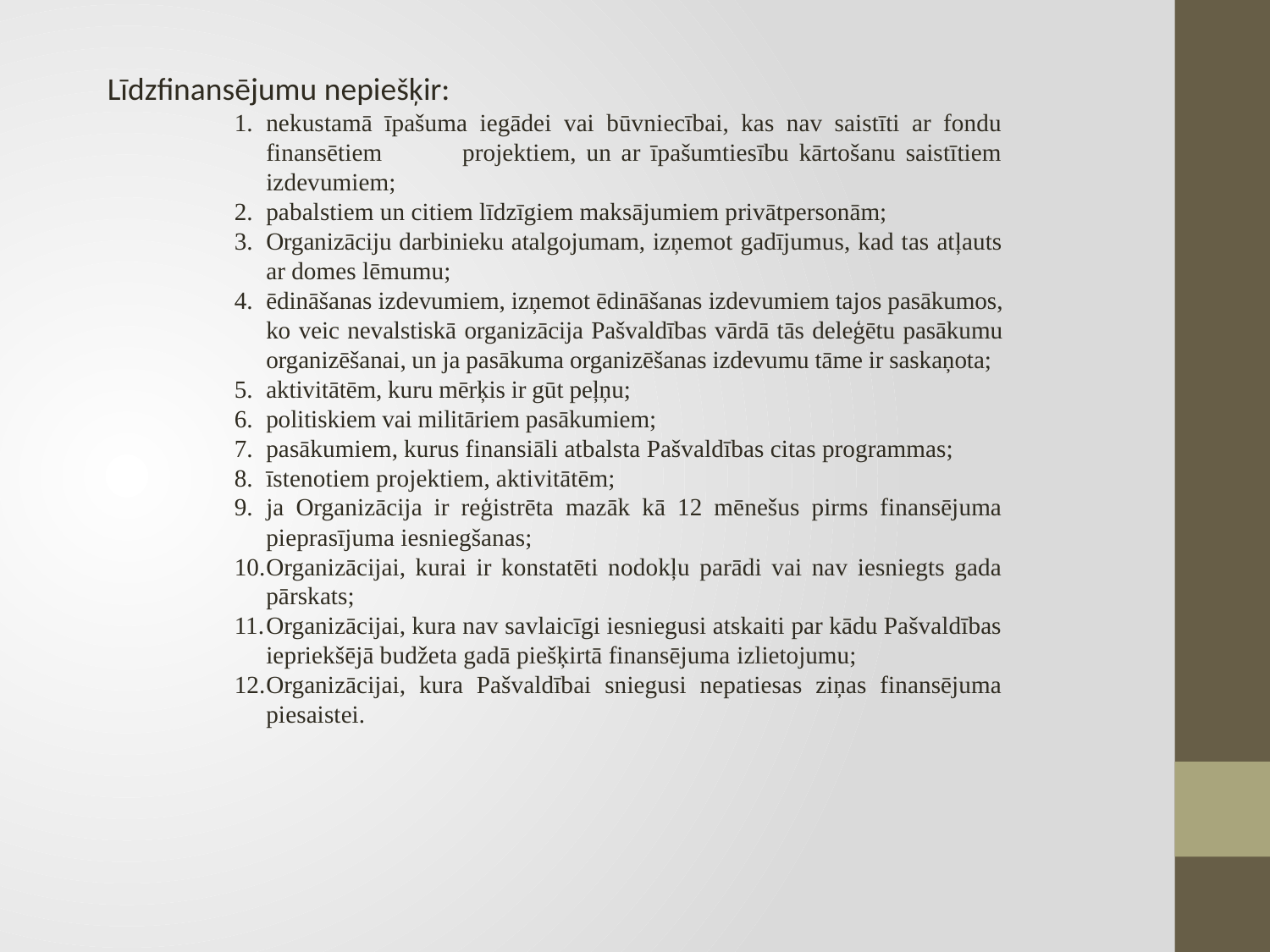

Līdzfinansējumu nepiešķir:
nekustamā īpašuma iegādei vai būvniecībai, kas nav saistīti ar fondu finansētiem        projektiem, un ar īpašumtiesību kārtošanu saistītiem izdevumiem;
pabalstiem un citiem līdzīgiem maksājumiem privātpersonām;
Organizāciju darbinieku atalgojumam, izņemot gadījumus, kad tas atļauts ar domes lēmumu;
ēdināšanas izdevumiem, izņemot ēdināšanas izdevumiem tajos pasākumos, ko veic nevalstiskā organizācija Pašvaldības vārdā tās deleģētu pasākumu organizēšanai, un ja pasākuma organizēšanas izdevumu tāme ir saskaņota;
aktivitātēm, kuru mērķis ir gūt peļņu;
politiskiem vai militāriem pasākumiem;
pasākumiem, kurus finansiāli atbalsta Pašvaldības citas programmas;
īstenotiem projektiem, aktivitātēm;
ja Organizācija ir reģistrēta mazāk kā 12 mēnešus pirms finansējuma pieprasījuma iesniegšanas;
Organizācijai, kurai ir konstatēti nodokļu parādi vai nav iesniegts gada pārskats;
Organizācijai, kura nav savlaicīgi iesniegusi atskaiti par kādu Pašvaldības iepriekšējā budžeta gadā piešķirtā finansējuma izlietojumu;
Organizācijai, kura Pašvaldībai sniegusi nepatiesas ziņas finansējuma piesaistei.